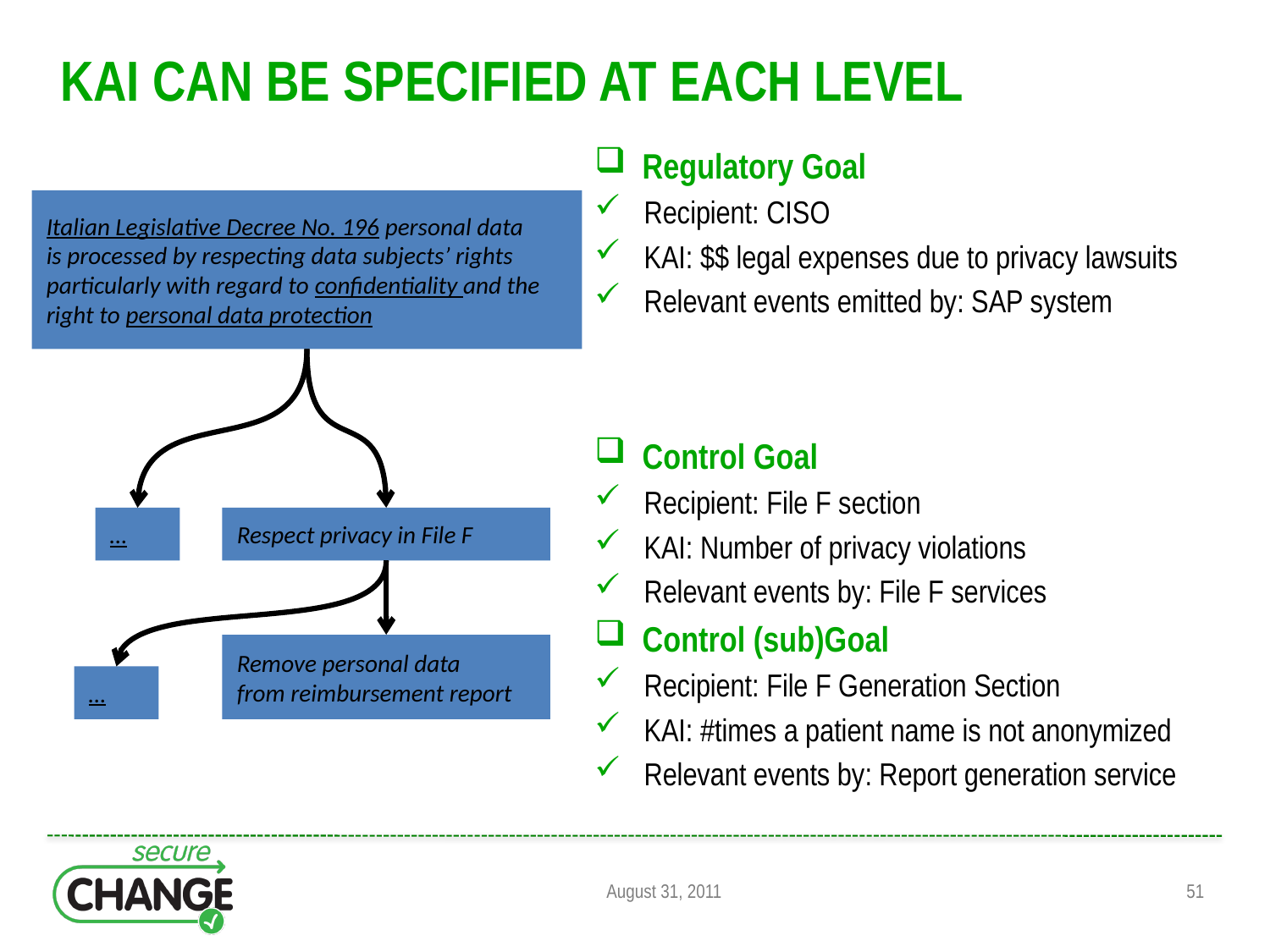

# KAI Can be Specified at Each Level
Regulatory Goal
Recipient: CISO
KAI: $$ legal expenses due to privacy lawsuits
Relevant events emitted by: SAP system

Control Goal
Recipient: File F section
KAI: Number of privacy violations
Relevant events by: File F services
Control (sub)Goal
Recipient: File F Generation Section
KAI: #times a patient name is not anonymized
Relevant events by: Report generation service

Italian Legislative Decree No. 196 personal data
is processed by respecting data subjects’ rights
particularly with regard to confidentiality and the
right to personal data protection
…
Respect privacy in File F
Remove personal data
from reimbursement report
…
August 31, 2011
51